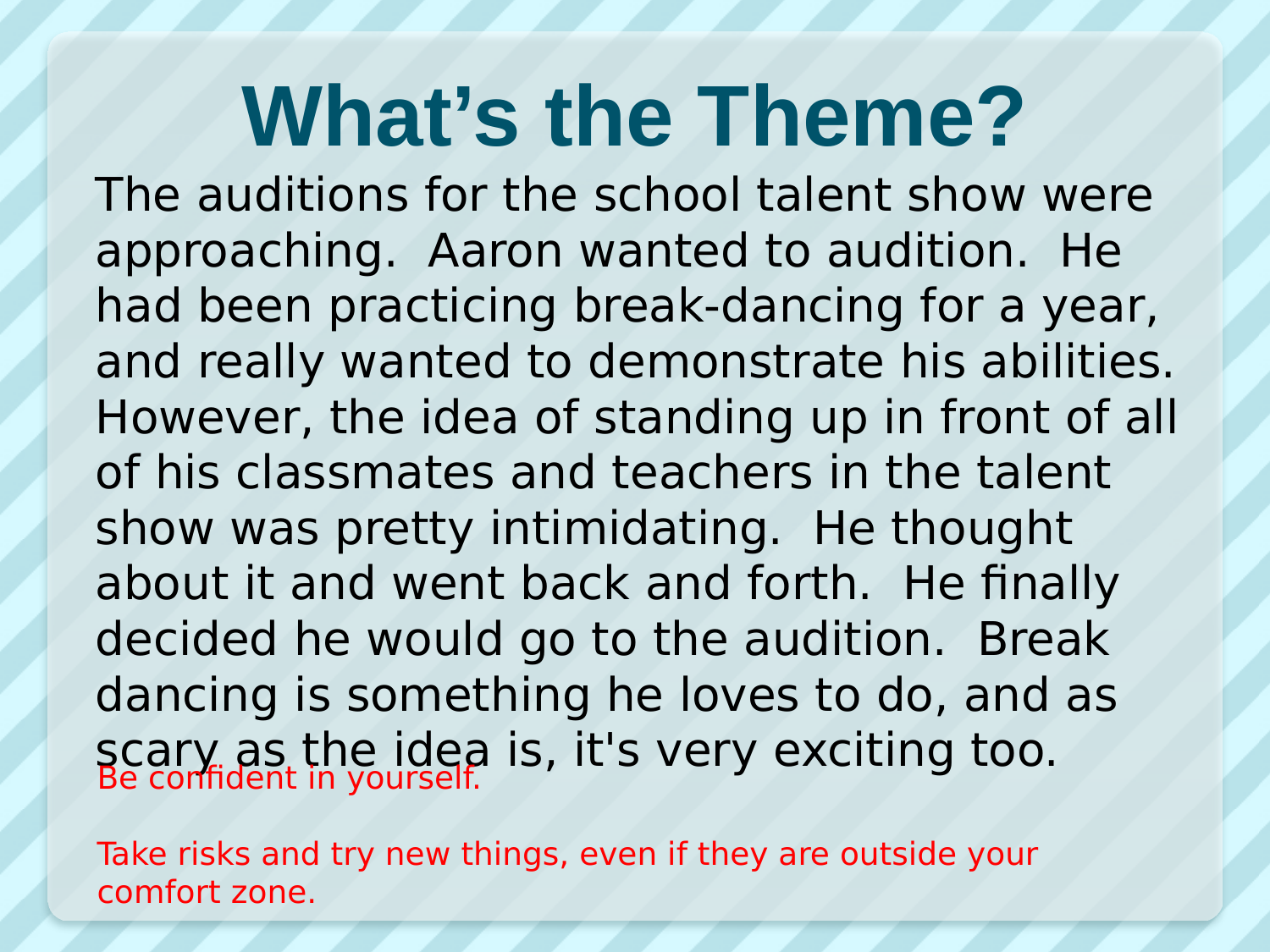

# What’s the Theme?
	The auditions for the school talent show were approaching.  Aaron wanted to audition.  He had been practicing break-dancing for a year, and really wanted to demonstrate his abilities.  However, the idea of standing up in front of all of his classmates and teachers in the talent show was pretty intimidating.  He thought about it and went back and forth.  He finally decided he would go to the audition.  Break dancing is something he loves to do, and as scary as the idea is, it's very exciting too.
Be confident in yourself.

Take risks and try new things, even if they are outside your comfort zone.